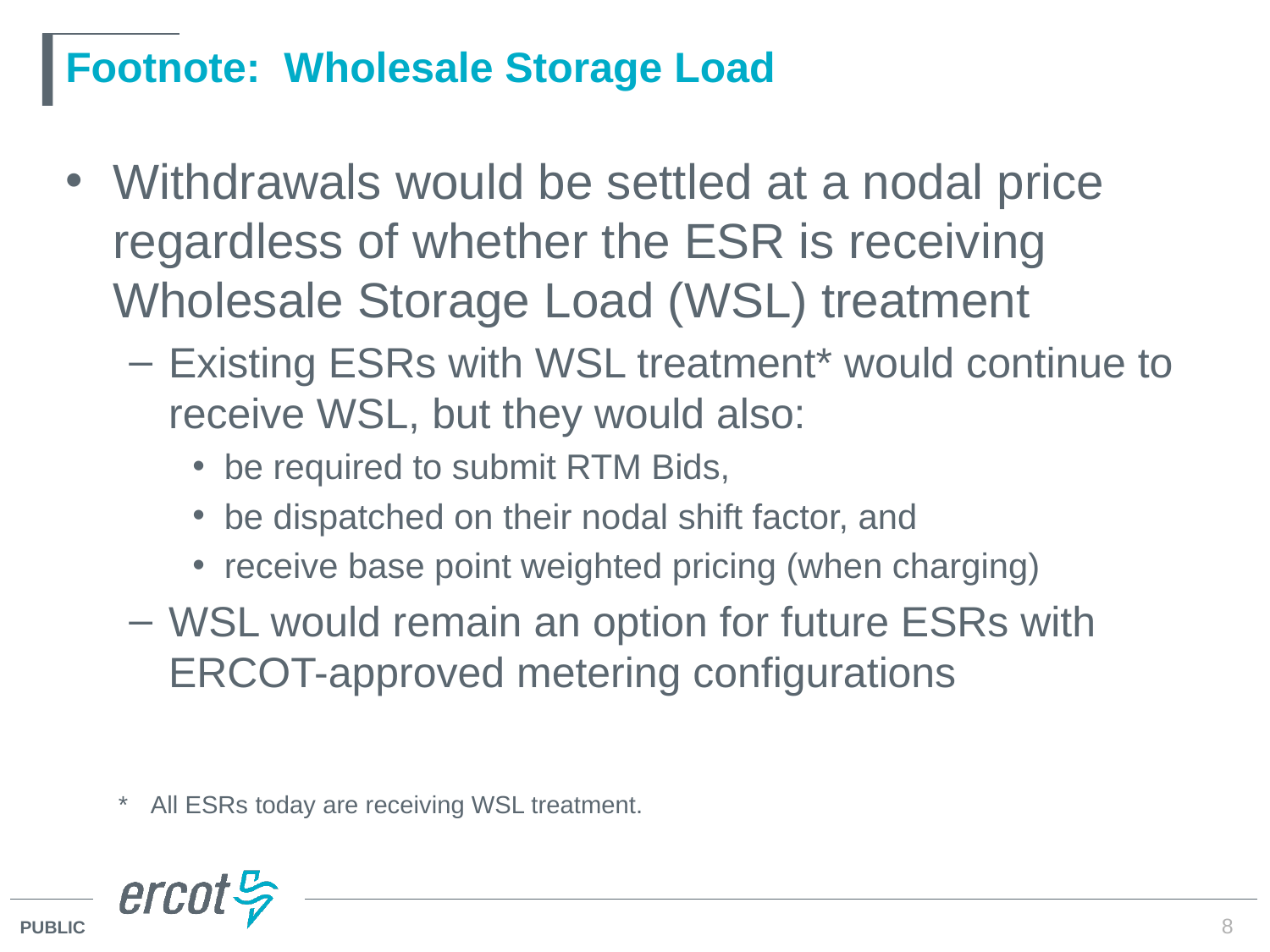

# Footnote:  Wholesale Storage Load
Withdrawals would be settled at a nodal price regardless of whether the ESR is receiving Wholesale Storage Load (WSL) treatment
Existing ESRs with WSL treatment* would continue to receive WSL, but they would also:
be required to submit RTM Bids,
be dispatched on their nodal shift factor, and
receive base point weighted pricing (when charging)
WSL would remain an option for future ESRs with ERCOT-approved metering configurations

* 	All ESRs today are receiving WSL treatment.
8